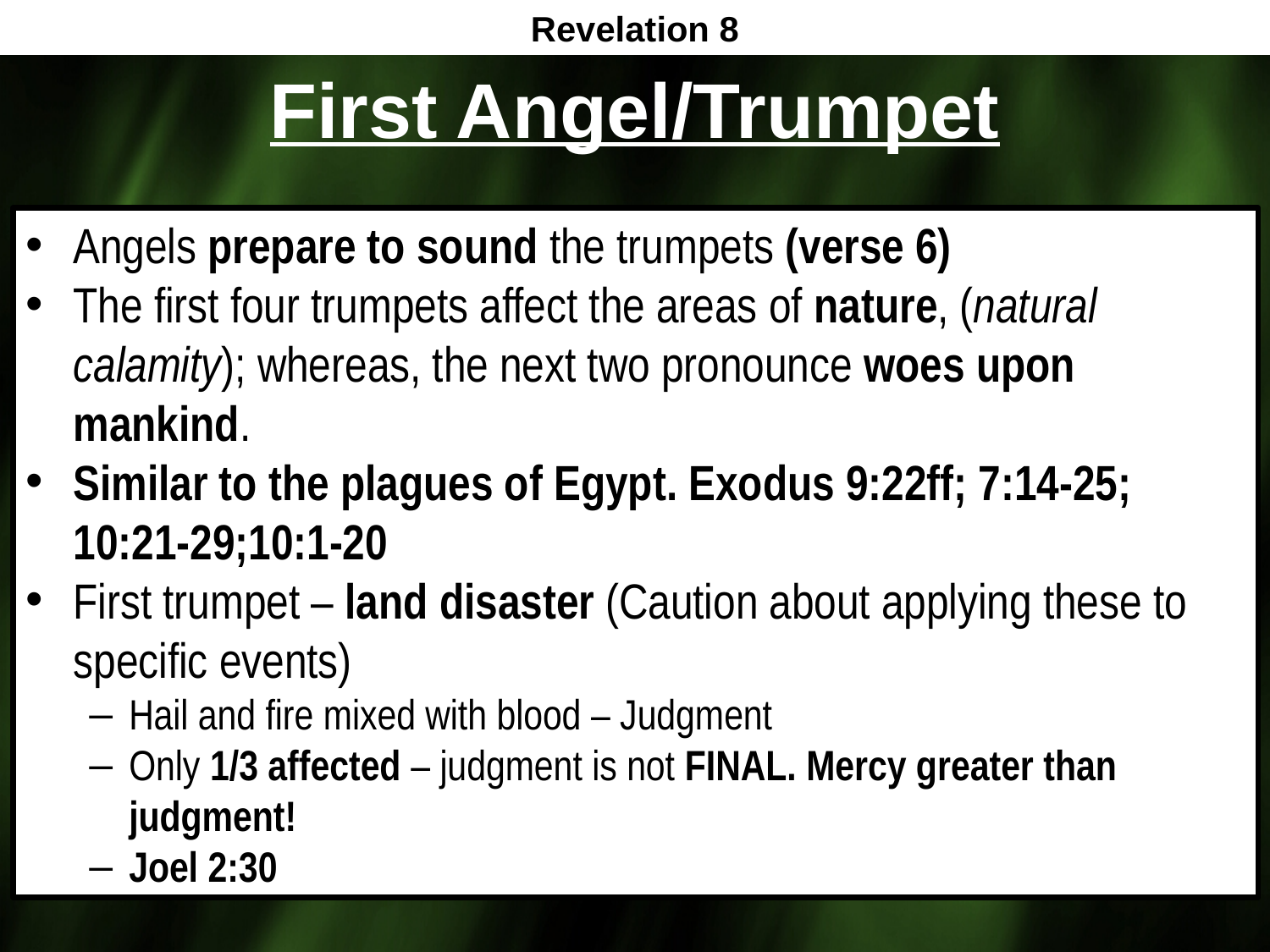

Revelation 8
# First Angel/Trumpet
Angels prepare to sound the trumpets (verse 6)
The first four trumpets affect the areas of nature, (natural calamity); whereas, the next two pronounce woes upon mankind.
Similar to the plagues of Egypt. Exodus 9:22ff; 7:14-25; 10:21-29;10:1-20
First trumpet – land disaster (Caution about applying these to specific events)
Hail and fire mixed with blood – Judgment
Only 1/3 affected – judgment is not FINAL. Mercy greater than judgment!
Joel 2:30